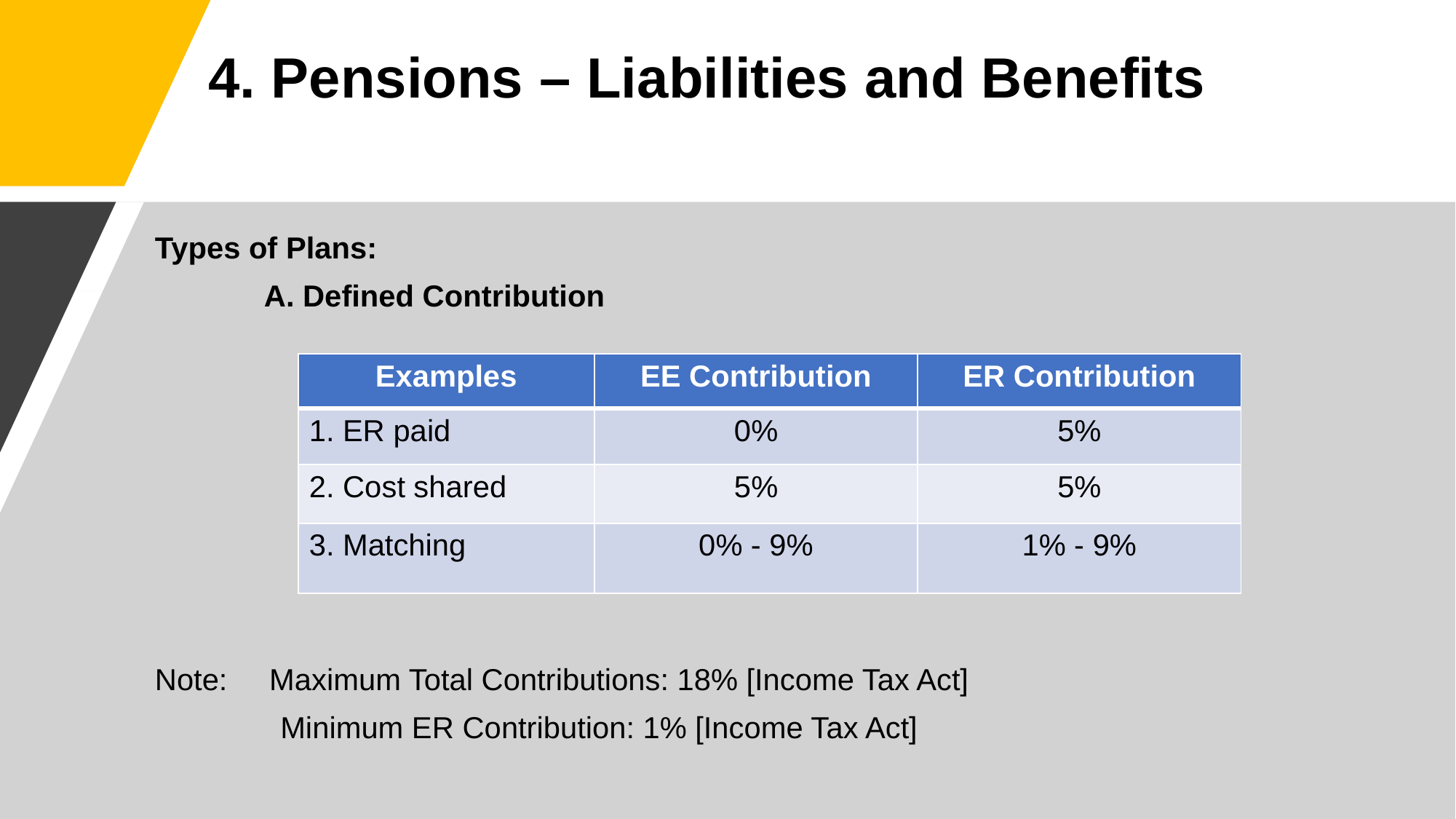

# 4. Pensions – Liabilities and Benefits

Types of Plans:
	A. Defined Contribution

Note:     Maximum Total Contributions: 18% [Income Tax Act]
               Minimum ER Contribution: 1% [Income Tax Act]

| Examples | EE Contribution | ER Contribution |
| --- | --- | --- |
| 1. ER paid | 0% | 5% |
| 2. Cost shared | 5% | 5% |
| 3. Matching | 0% - 9% | 1% - 9% |